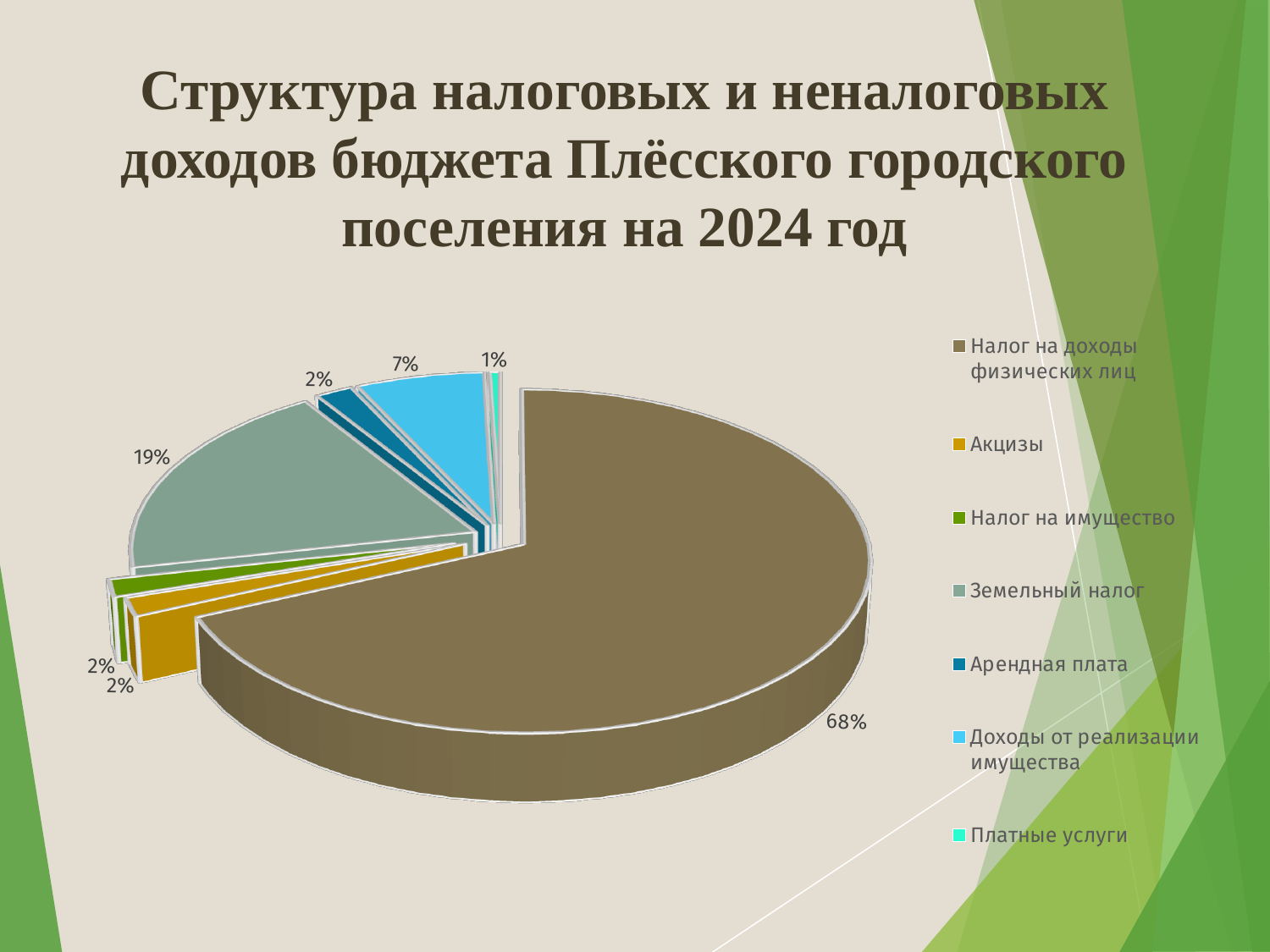

# Структура налоговых и неналоговых доходов бюджета Плёсского городского поселения на 2024 год

[unsupported chart]